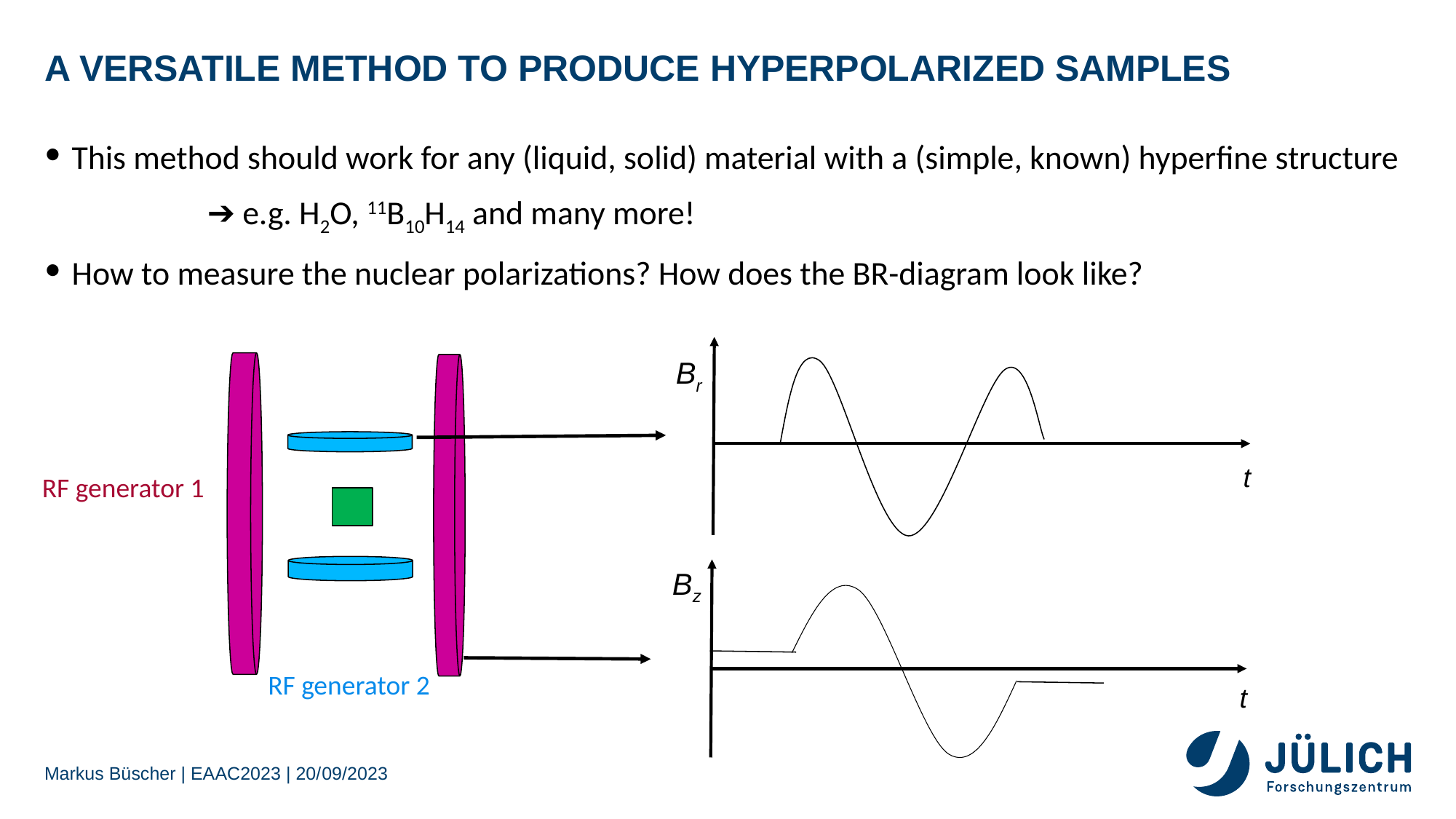

# A versatile method to produce hyperpolarized samples
This method should work for any (liquid, solid) material with a (simple, known) hyperfine structure
	➔ e.g. H2O, 11B10H14 and many more!
How to measure the nuclear polarizations? How does the BR-diagram look like?

Br

t
RF generator 1

Bz

t
RF generator 2